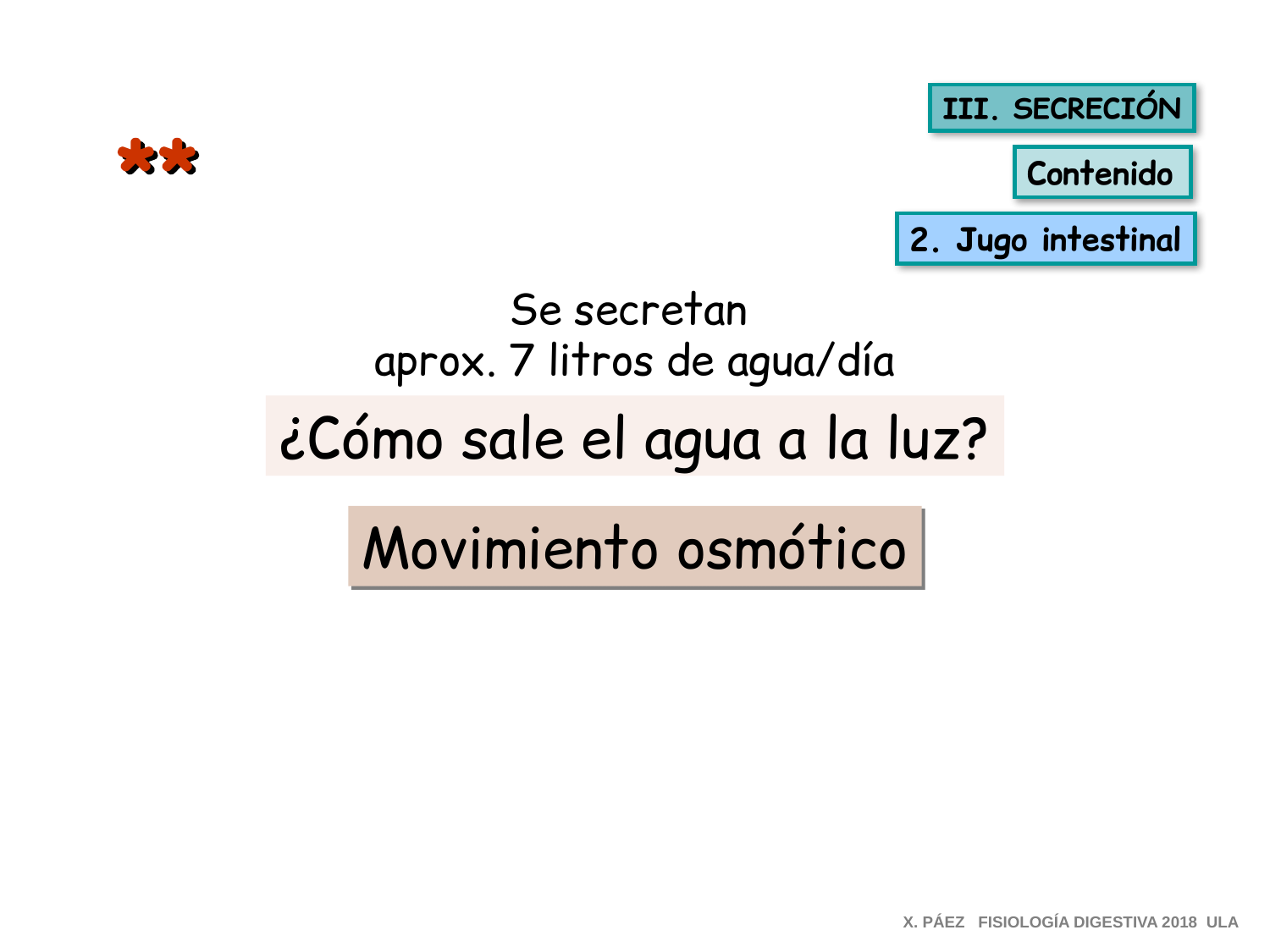

III. SECRECIÓN
**
Contenido
2. Jugo intestinal
Se secretan
aprox. 7 litros de agua/día
¿Cómo sale el agua a la luz?
Movimiento osmótico

X. PÁEZ   FISIOLOGÍA DIGESTIVA 2018  ULA